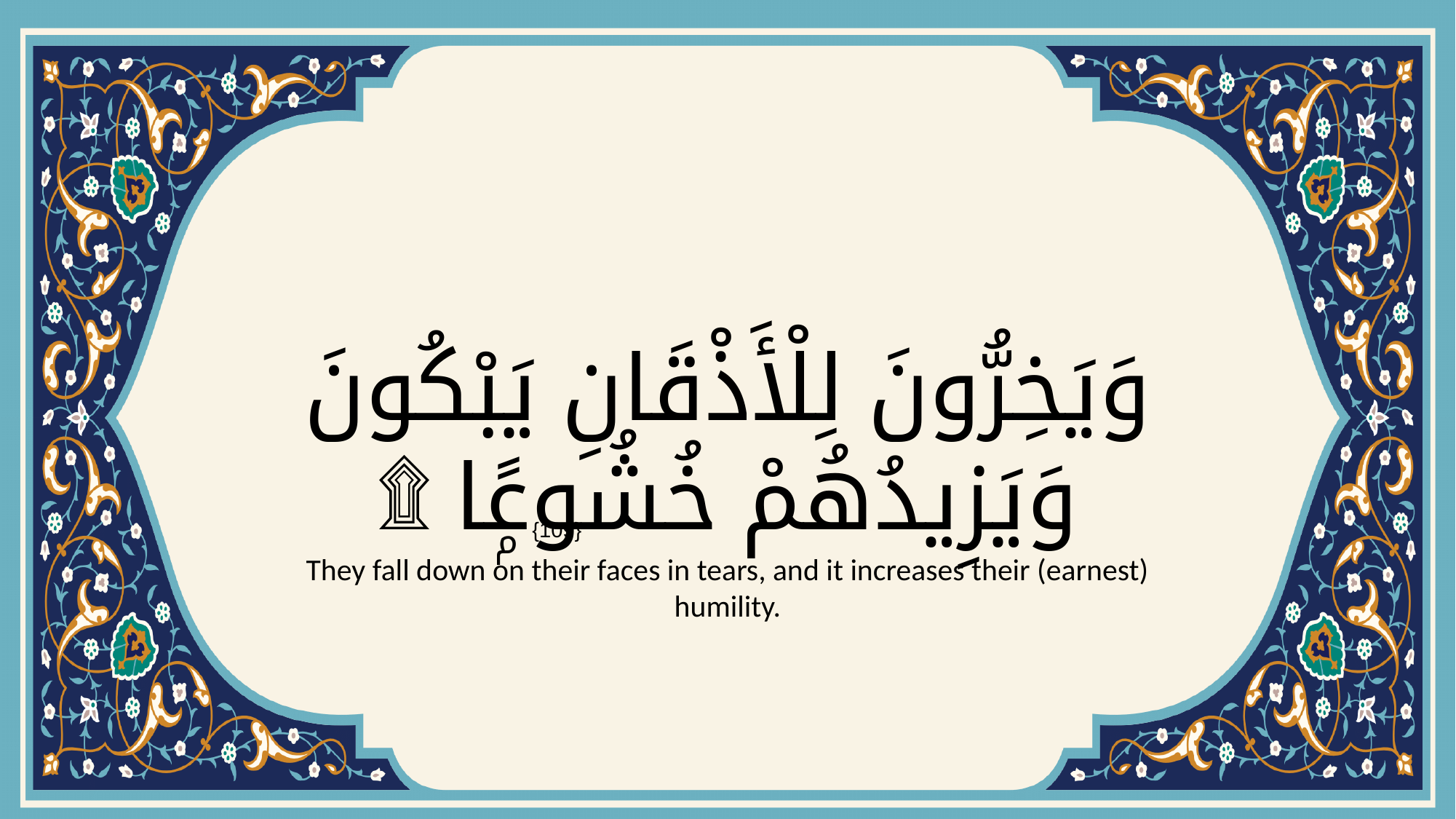

# وَيَخِرُّونَ لِلْأَذْقَانِ يَبْكُونَ وَيَزِيدُهُمْ خُشُوعًۭا ۩
{109}
They fall down on their faces in tears, and it increases their (earnest) humility.